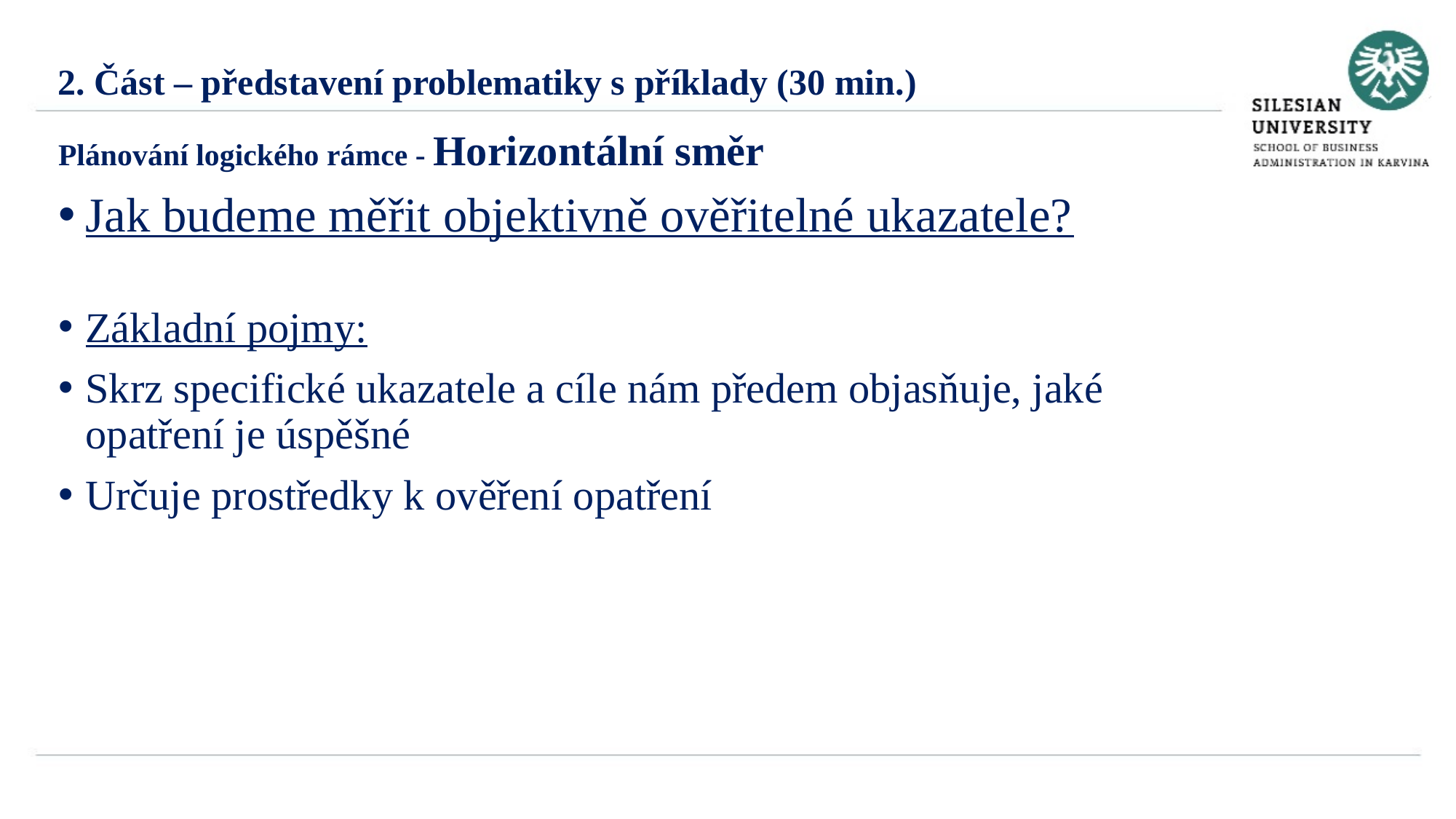

2. Část – představení problematiky s příklady (30 min.)
Plánování logického rámce - Horizontální směr
Jak budeme měřit objektivně ověřitelné ukazatele?

Základní pojmy:
Skrz specifické ukazatele a cíle nám předem objasňuje, jaké opatření je úspěšné
Určuje prostředky k ověření opatření